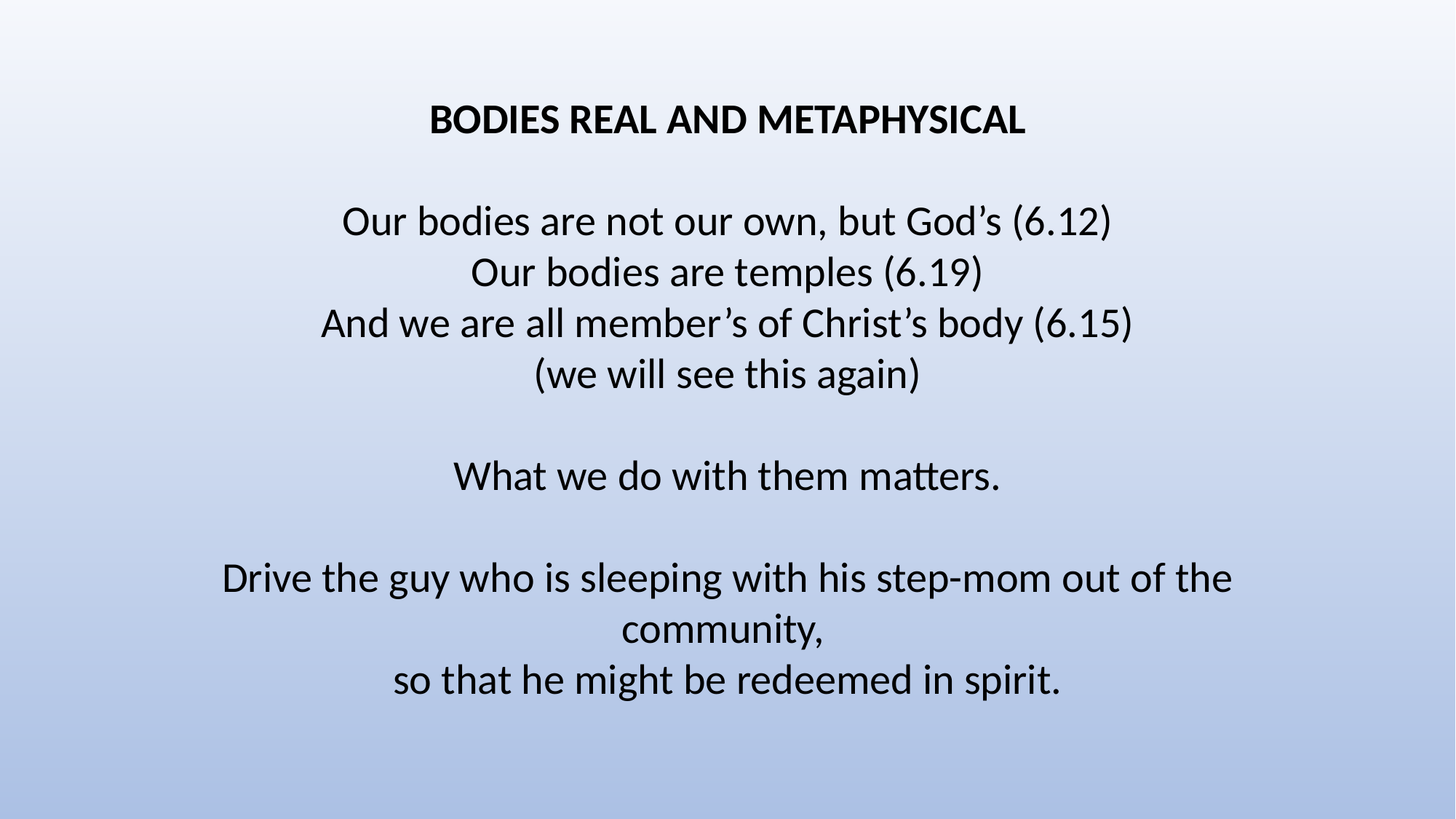

BODIES REAL AND METAPHYSICAL

Our bodies are not our own, but God’s (6.12)
Our bodies are temples (6.19)
And we are all member’s of Christ’s body (6.15)
(we will see this again)

What we do with them matters.

Drive the guy who is sleeping with his step-mom out of the community,
so that he might be redeemed in spirit.